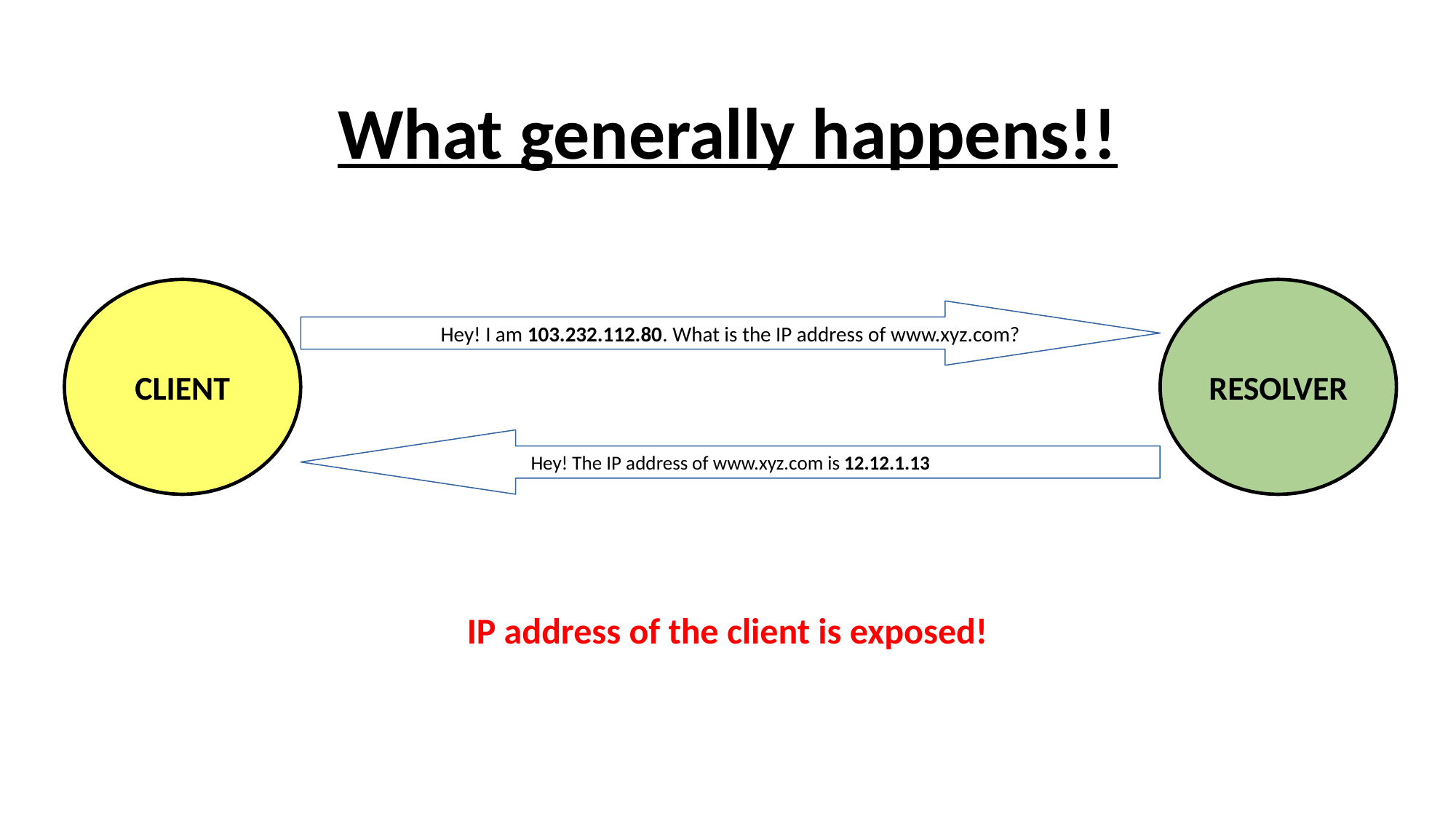

What generally happens!!
CLIENT
RESOLVER
Hey! I am 103.232.112.80. What is the IP address of www.xyz.com?
Hey! The IP address of www.xyz.com is 12.12.1.13
IP address of the client is exposed!